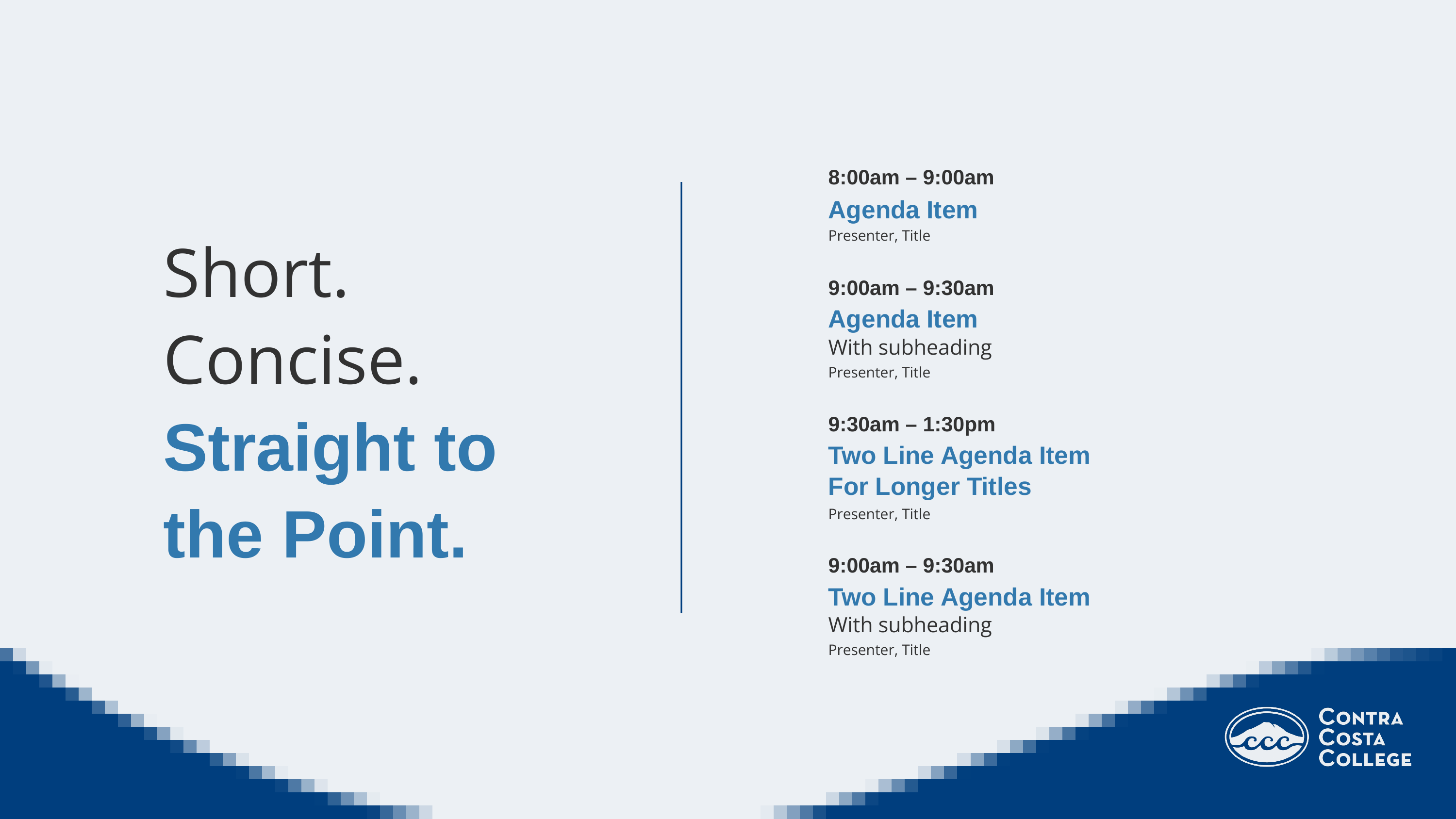

8:00am – 9:00am
Agenda Item
Presenter, Title

Short.
Concise.
Straight to
the Point.
9:00am – 9:30am
Agenda Item
With subheading
Presenter, Title
9:30am – 1:30pm
Two Line Agenda Item
For Longer Titles
Presenter, Title
9:00am – 9:30am
Two Line Agenda Item
With subheading
Presenter, Title